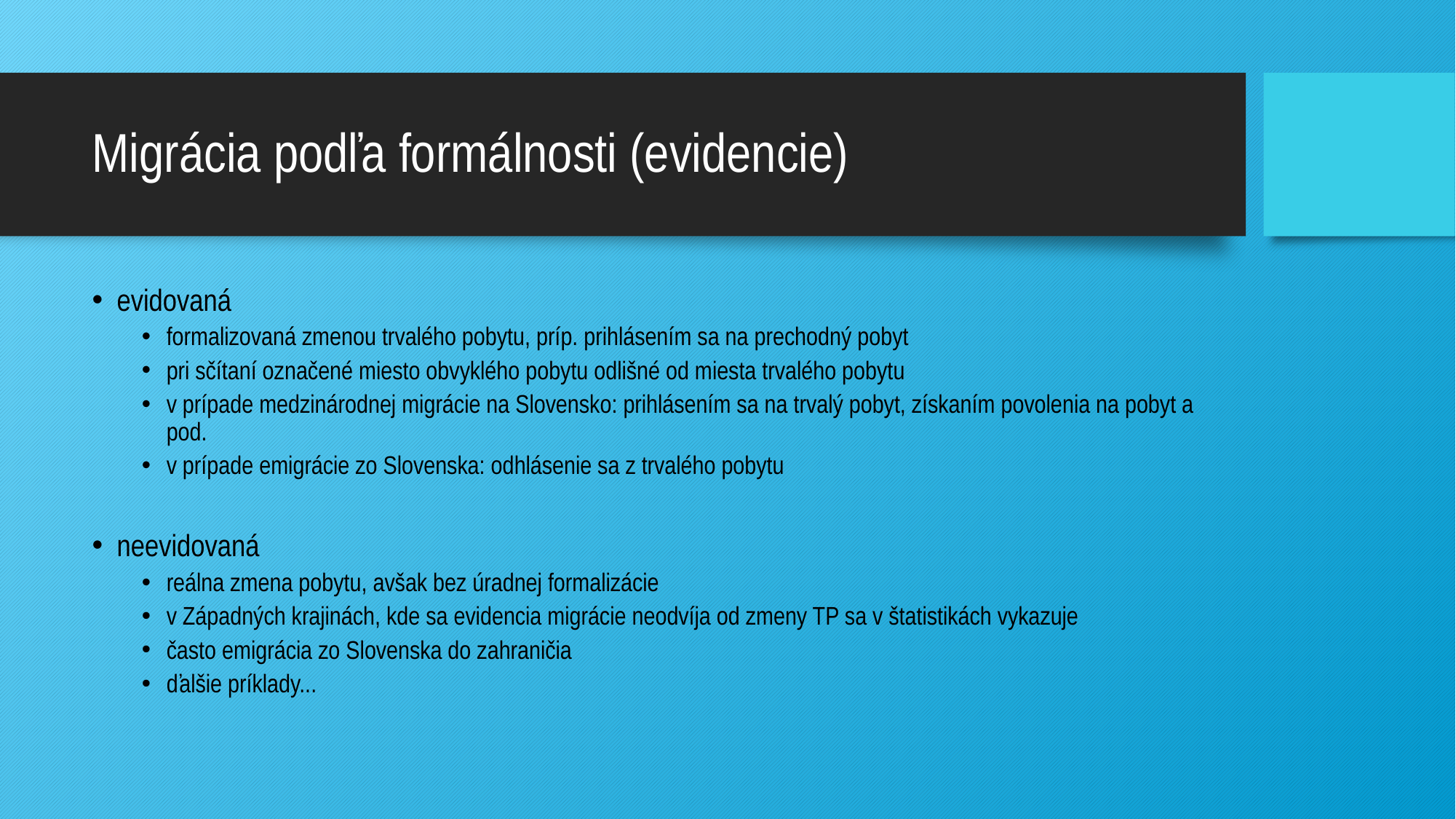

# Migrácia podľa formálnosti (evidencie)
evidovaná
formalizovaná zmenou trvalého pobytu, príp. prihlásením sa na prechodný pobyt
pri sčítaní označené miesto obvyklého pobytu odlišné od miesta trvalého pobytu
v prípade medzinárodnej migrácie na Slovensko: prihlásením sa na trvalý pobyt, získaním povolenia na pobyt a pod.
v prípade emigrácie zo Slovenska: odhlásenie sa z trvalého pobytu

neevidovaná
reálna zmena pobytu, avšak bez úradnej formalizácie
v Západných krajinách, kde sa evidencia migrácie neodvíja od zmeny TP sa v štatistikách vykazuje
často emigrácia zo Slovenska do zahraničia
ďalšie príklady...